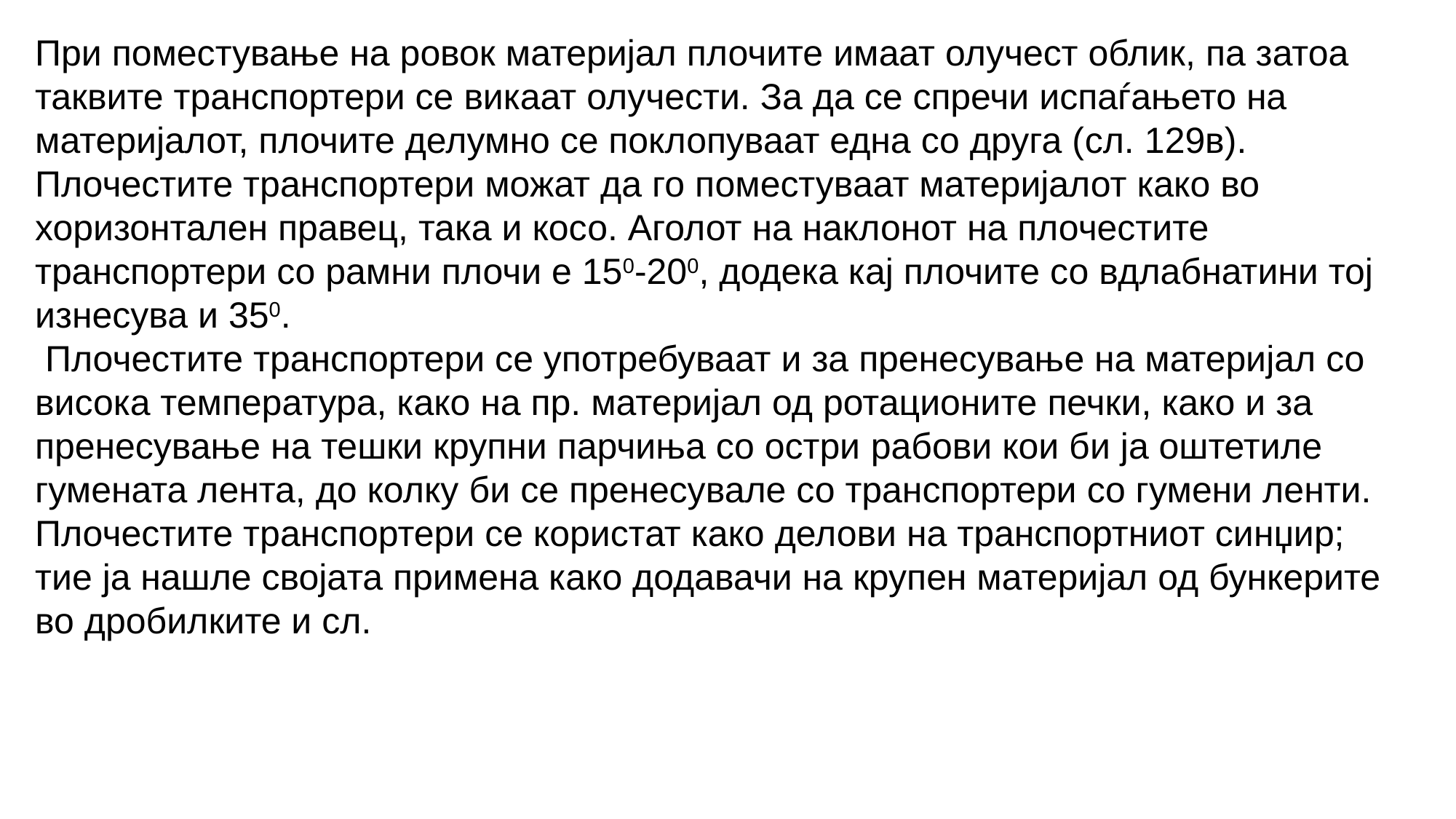

При поместување на ровок материјал плочите имаат олучест облик, па затоа таквите транспортери се викаат олучести. За да се спречи испаѓањето на материјалот, плочите делумно се поклопуваат една со друга (сл. 129в).
Плочестите транспортери можат да го поместуваат материјалот како во хоризонтален правец, така и косо. Аголот на наклонот на плочестите транспортери со рамни плочи е 150-200, додека кај плочите со вдлабнатини тој изнесува и 350.
 Плочестите транспортери се употребуваат и за пренесување на материјал со висока температура, како на пр. материјал од ротационите печки, како и за пренесување на тешки крупни парчиња со остри рабови кои би ја оштетиле гумената лента, до колку би се пренесувале со транспортери со гумени ленти.
Плочестите транспортери се користат како делови на транспортниот синџир; тие ја нашле својата примена како додавачи на крупен материјал од бункерите во дробилките и сл.